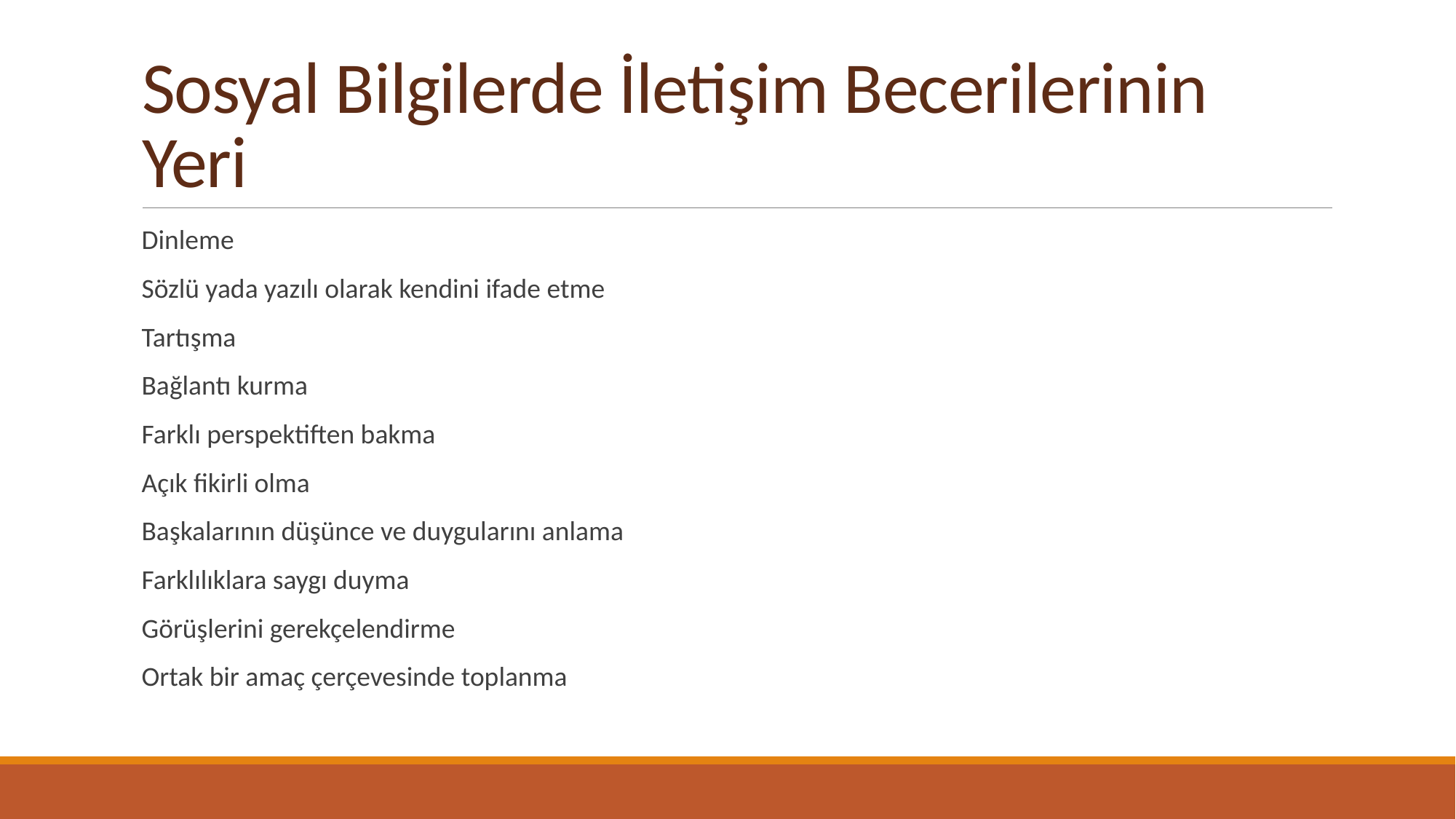

# Sosyal Bilgilerde İletişim Becerilerinin  Yeri
Dinleme
Sözlü yada yazılı olarak kendini ifade etme
Tartışma
Bağlantı kurma
Farklı perspektiften bakma
Açık fikirli olma
Başkalarının düşünce ve duygularını anlama
Farklılıklara saygı duyma
Görüşlerini gerekçelendirme
Ortak bir amaç çerçevesinde toplanma